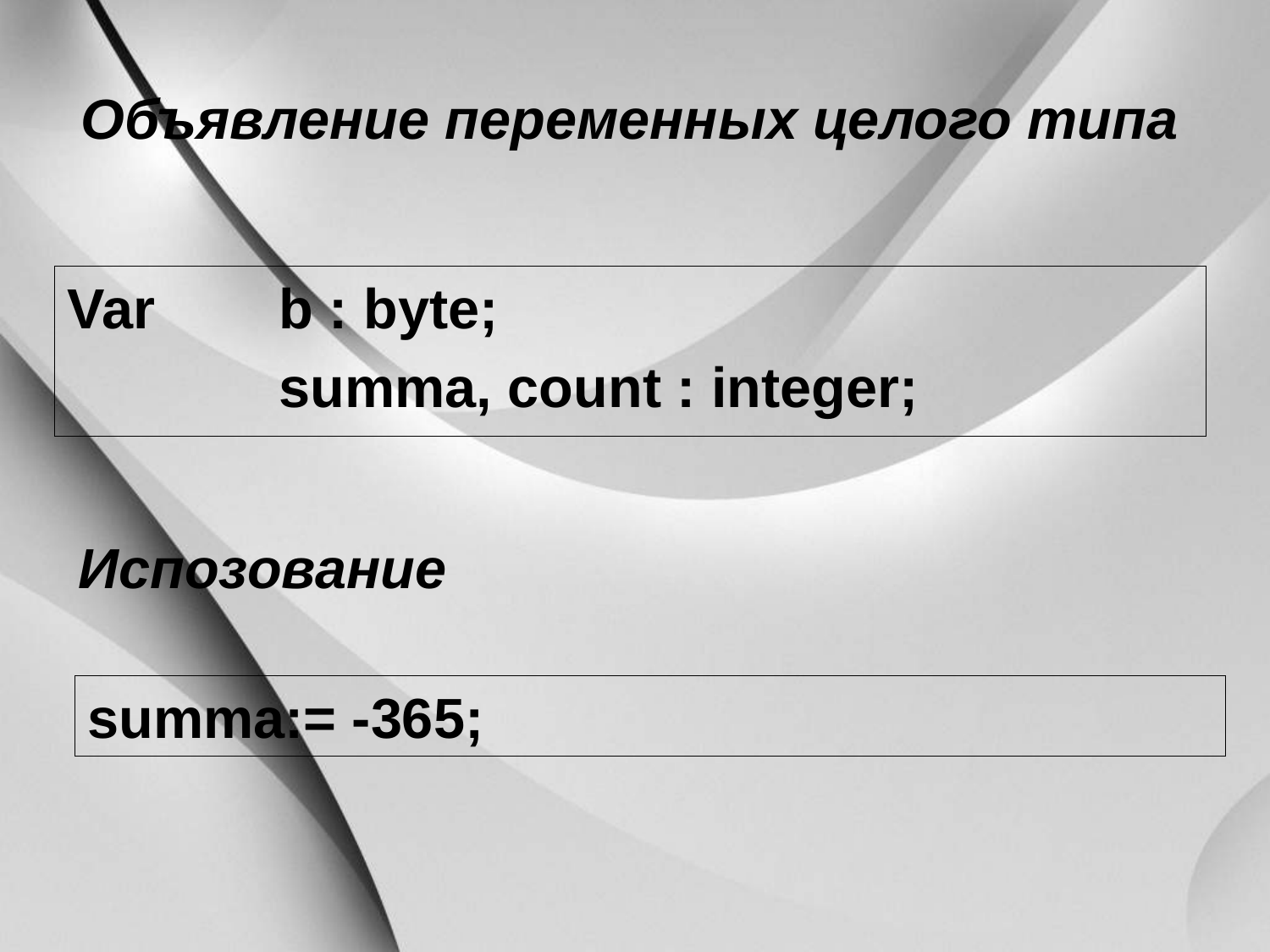

Объявление переменных целого типа
Var 	b : byte;
		summa, count : integer;

Испозование
summa:= -365;